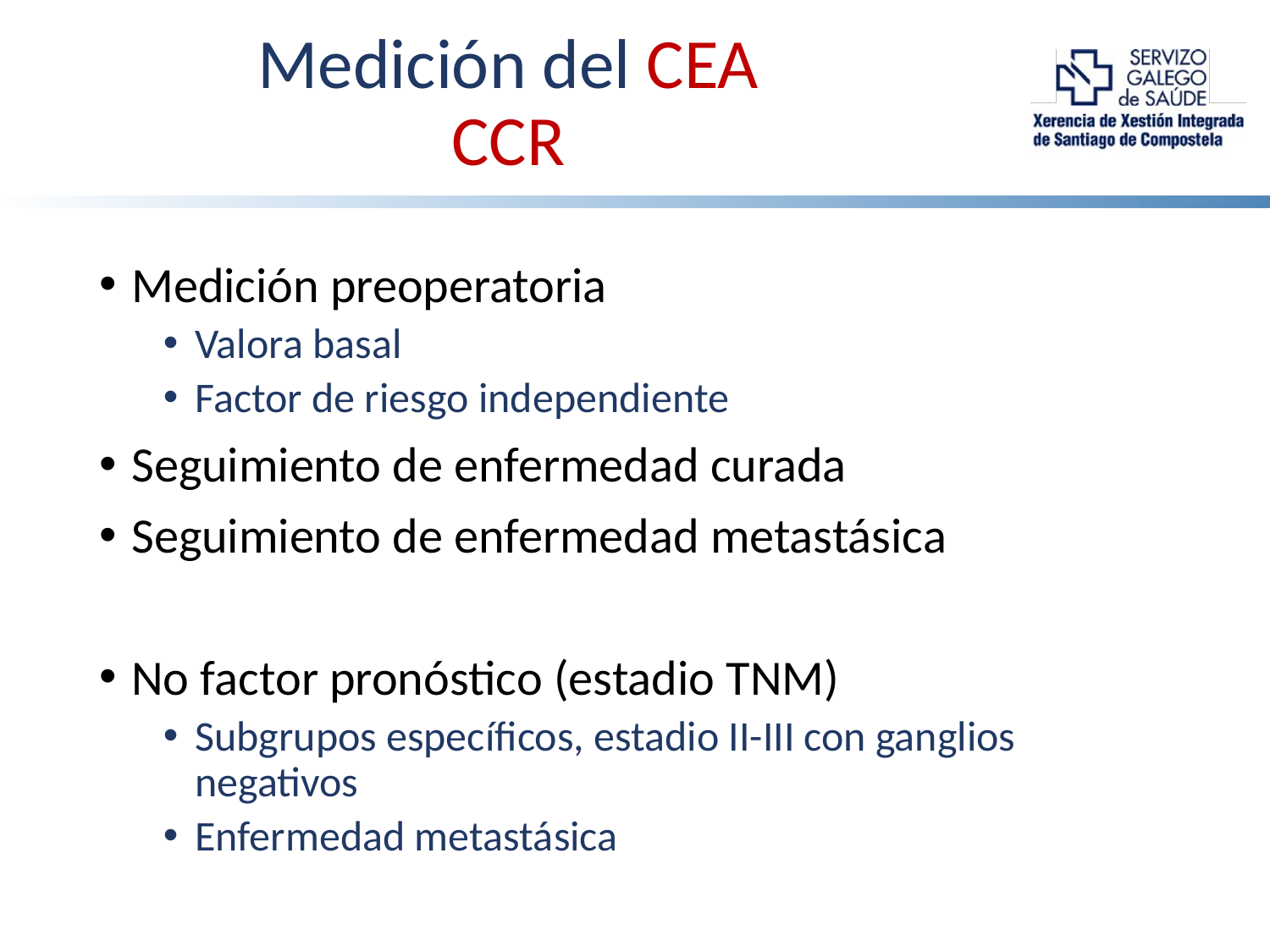

Medición del CEA
CCR
Medición preoperatoria
Valora basal
Factor de riesgo independiente
Seguimiento de enfermedad curada
Seguimiento de enfermedad metastásica

No factor pronóstico (estadio TNM)
Subgrupos específicos, estadio II-III con ganglios negativos
Enfermedad metastásica